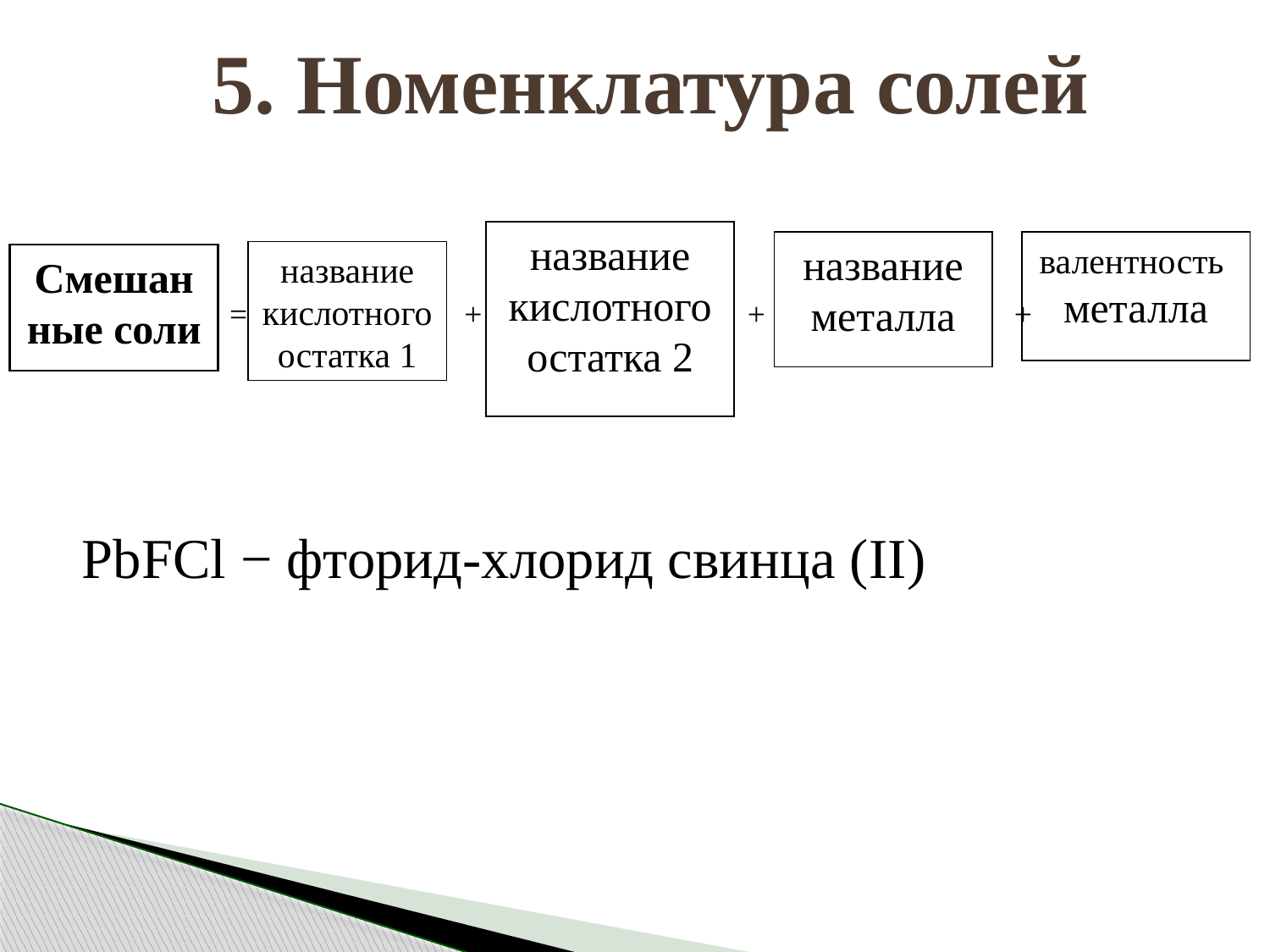

# 5. Номенклатура солей

название кислотного
остатка 2

             =                           +                                 +                               +

название металла
валентность
металла
название кислотного
остатка 1
Смешанные соли
PbFCl − фторид-хлорид свинца (II)